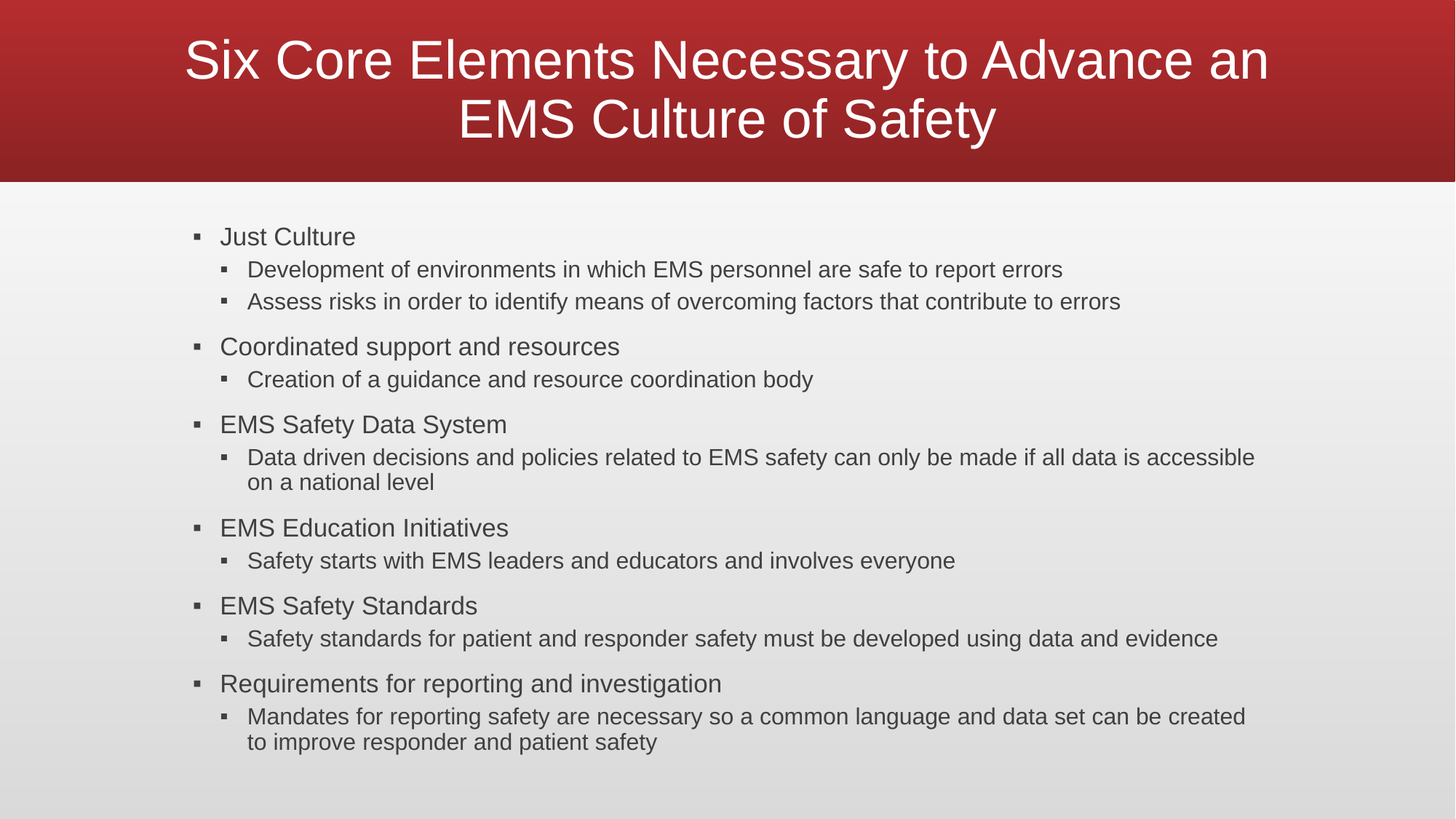

# Six Core Elements Necessary to Advance an EMS Culture of Safety
Just Culture
Development of environments in which EMS personnel are safe to report errors
Assess risks in order to identify means of overcoming factors that contribute to errors
Coordinated support and resources
Creation of a guidance and resource coordination body
EMS Safety Data System
Data driven decisions and policies related to EMS safety can only be made if all data is accessible on a national level
EMS Education Initiatives
Safety starts with EMS leaders and educators and involves everyone
EMS Safety Standards
Safety standards for patient and responder safety must be developed using data and evidence
Requirements for reporting and investigation
Mandates for reporting safety are necessary so a common language and data set can be created to improve responder and patient safety